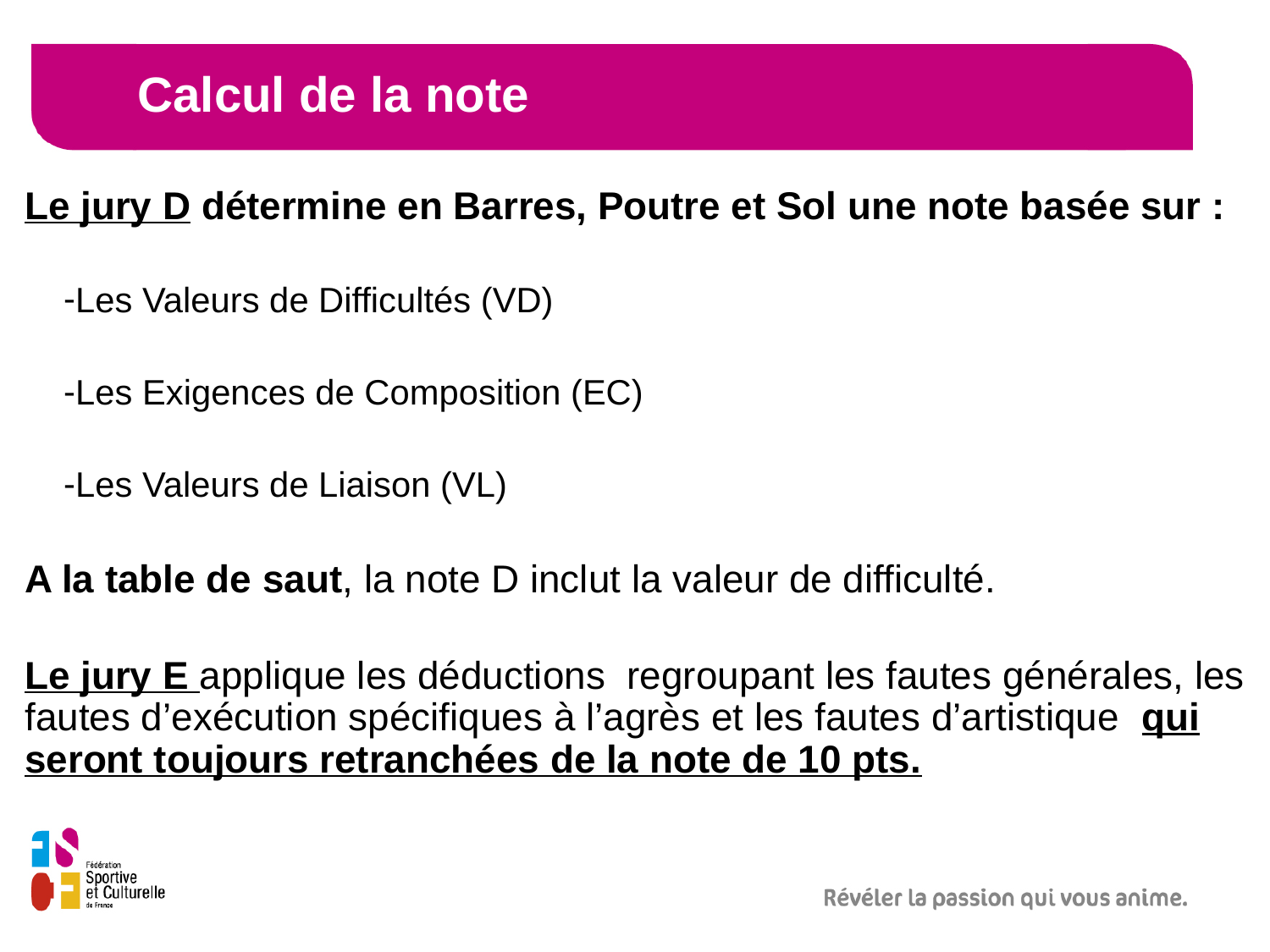

Calcul de la note
Le jury D détermine en Barres, Poutre et Sol une note basée sur :
Les Valeurs de Difficultés (VD)
Les Exigences de Composition (EC)
Les Valeurs de Liaison (VL)
A la table de saut, la note D inclut la valeur de difficulté.
Le jury E applique les déductions  regroupant les fautes générales, les fautes d’exécution spécifiques à l’agrès et les fautes d’artistique  qui seront toujours retranchées de la note de 10 pts.